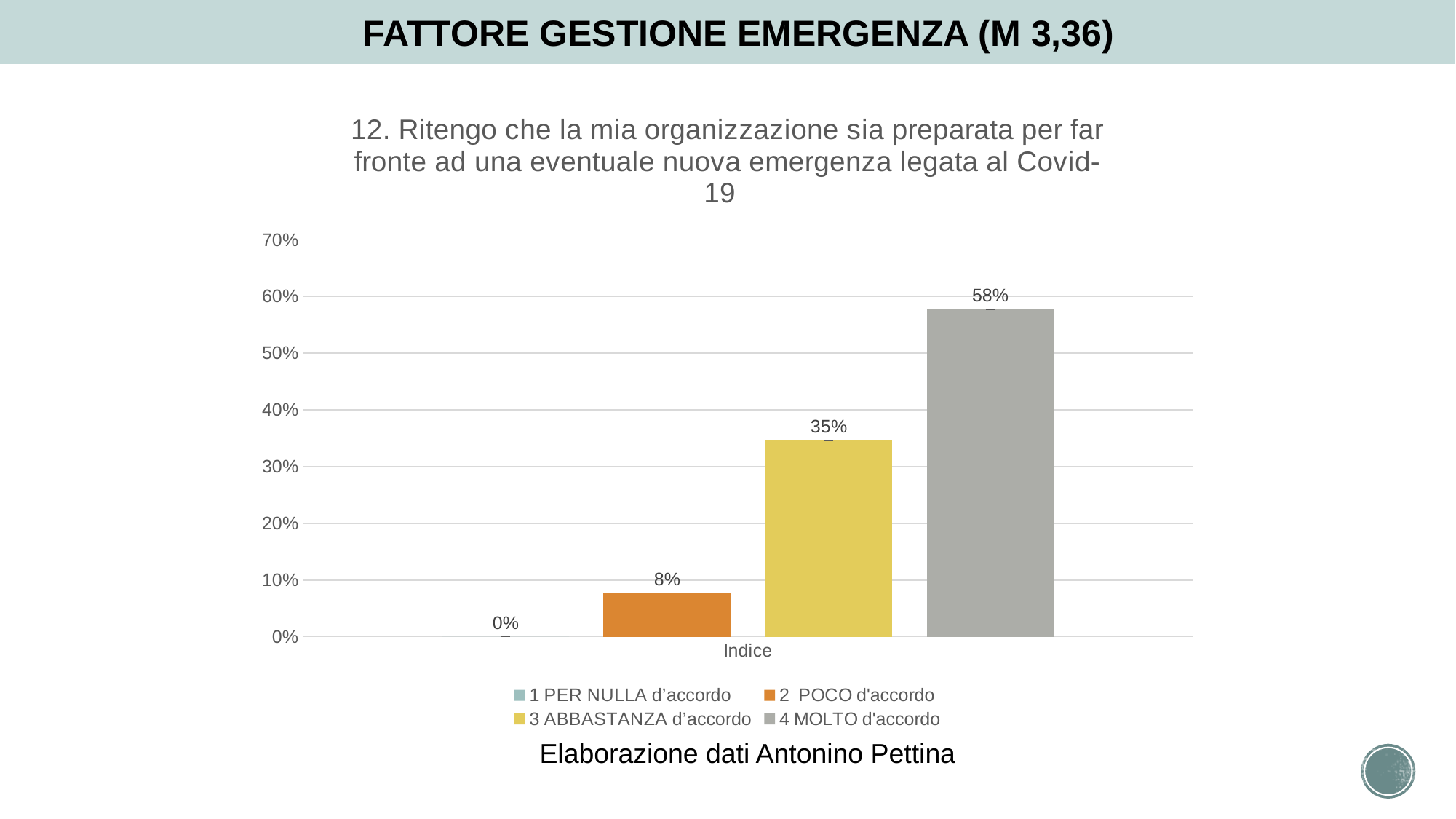

FATTORE GESTIONE EMERGENZA (M 3,36)

### Chart: 12. Ritengo che la mia organizzazione sia preparata per far fronte ad una eventuale nuova emergenza legata al Covid-19

| Category | 1 PER NULLA d’accordo | 2  POCO d'accordo | 3 ABBASTANZA d’accordo | 4 MOLTO d'accordo |
|---|---|---|---|---|
| Indice | 0.0 | 0.07692307692307693 | 0.34615384615384615 | 0.5769230769230769 |
Elaborazione dati Antonino Pettina